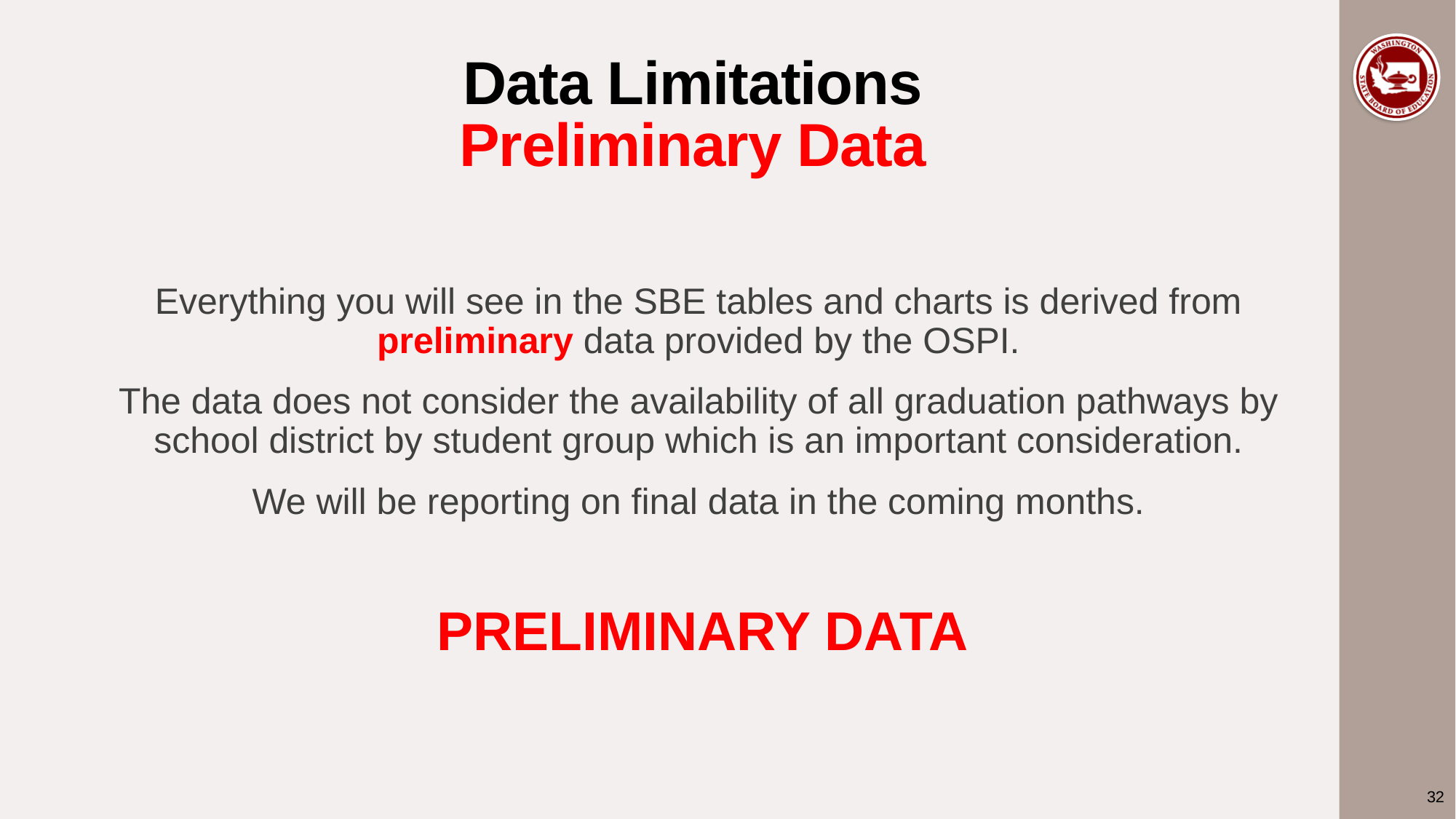

# Data Limitations Preliminary Data

Everything you will see in the SBE tables and charts is derived from preliminary data provided by the OSPI.
The data does not consider the availability of all graduation pathways by school district by student group which is an important consideration.
We will be reporting on final data in the coming months.

 PRELIMINARY DATA
32